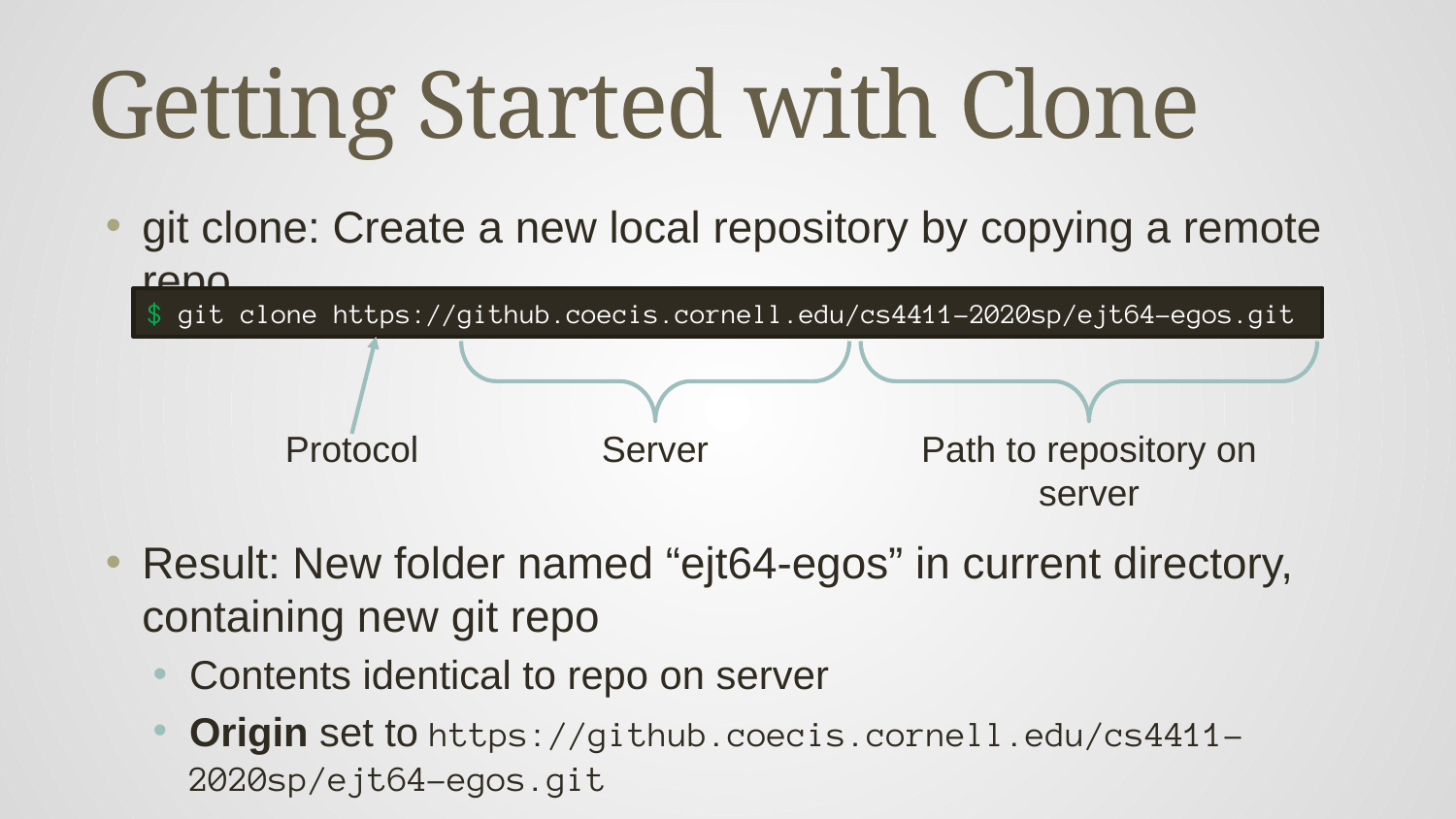

# Getting Started with Clone

git clone: Create a new local repository by copying a remote repo

Result: New folder named “ejt64-egos” in current directory, containing new git repo
Contents identical to repo on server
Origin set to https://github.coecis.cornell.edu/cs4411-2020sp/ejt64-egos.git

$ git clone https://github.coecis.cornell.edu/cs4411-2020sp/ejt64-egos.git
Protocol
Path to repository on server
Server